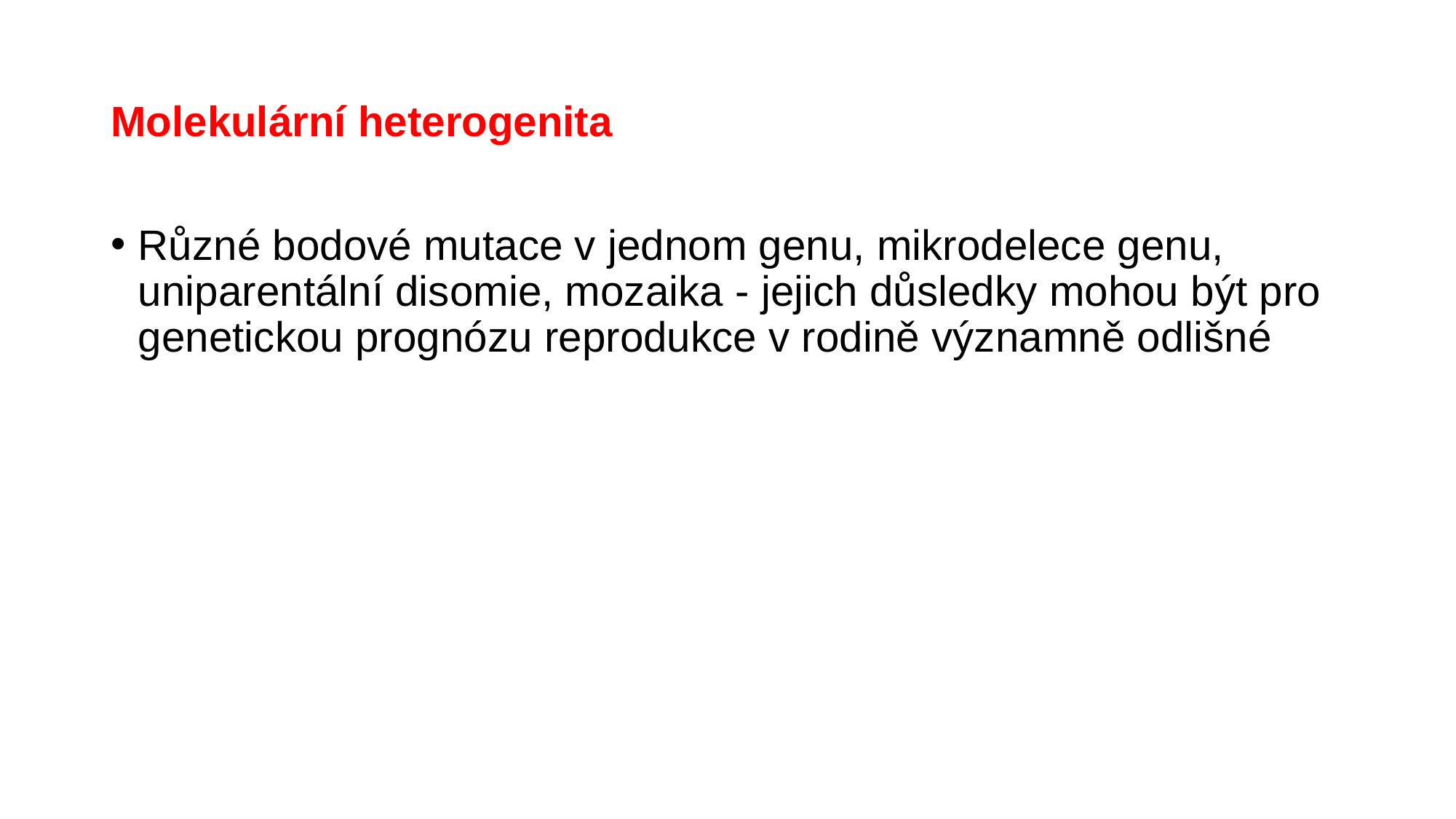

# Molekulární heterogenita
Různé bodové mutace v jednom genu, mikrodelece genu, uniparentální disomie, mozaika - jejich důsledky mohou být pro genetickou prognózu reprodukce v rodině významně odlišné